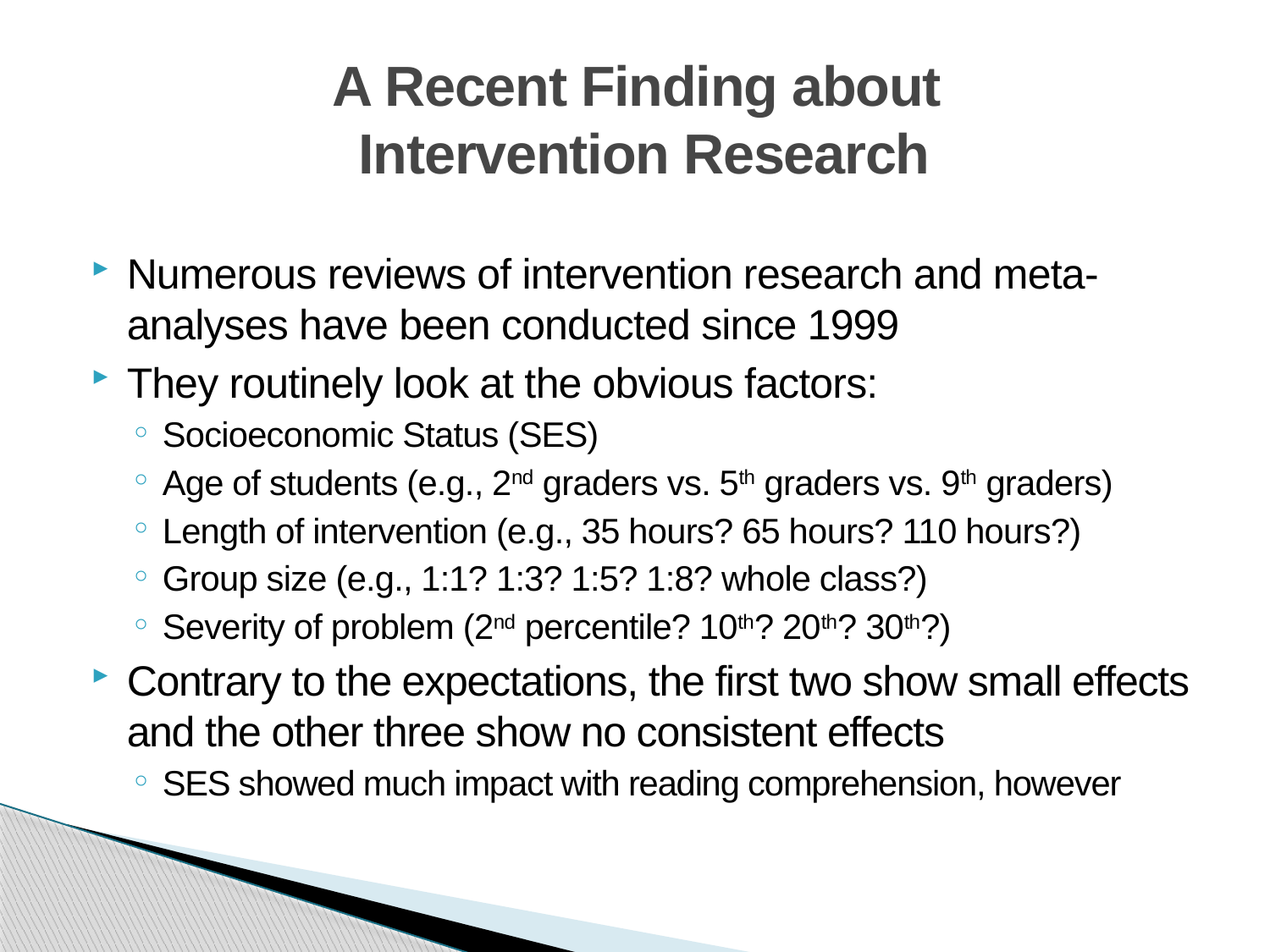

# A Recent Finding about Intervention Research
Numerous reviews of intervention research and meta-analyses have been conducted since 1999
They routinely look at the obvious factors:
Socioeconomic Status (SES)
Age of students (e.g., 2nd graders vs. 5th graders vs. 9th graders)
Length of intervention (e.g., 35 hours? 65 hours? 110 hours?)
Group size (e.g., 1:1? 1:3? 1:5? 1:8? whole class?)
Severity of problem (2nd percentile? 10th? 20th? 30th?)
Contrary to the expectations, the first two show small effects and the other three show no consistent effects
SES showed much impact with reading comprehension, however